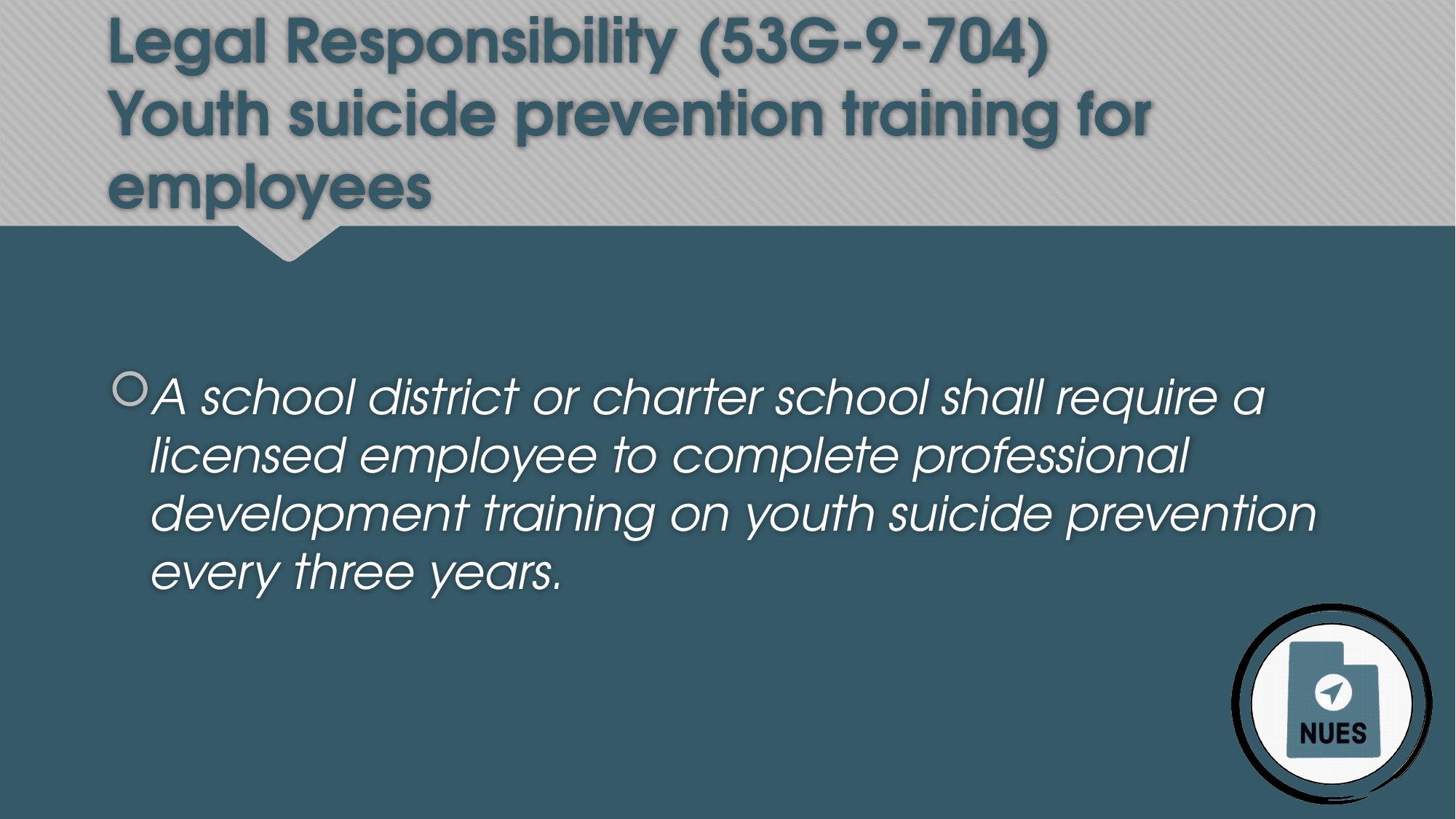

# Legal Responsibility (53G-9-704) Youth suicide prevention training for employees
A school district or charter school shall require a licensed employee to complete professional development training on youth suicide prevention every three years.